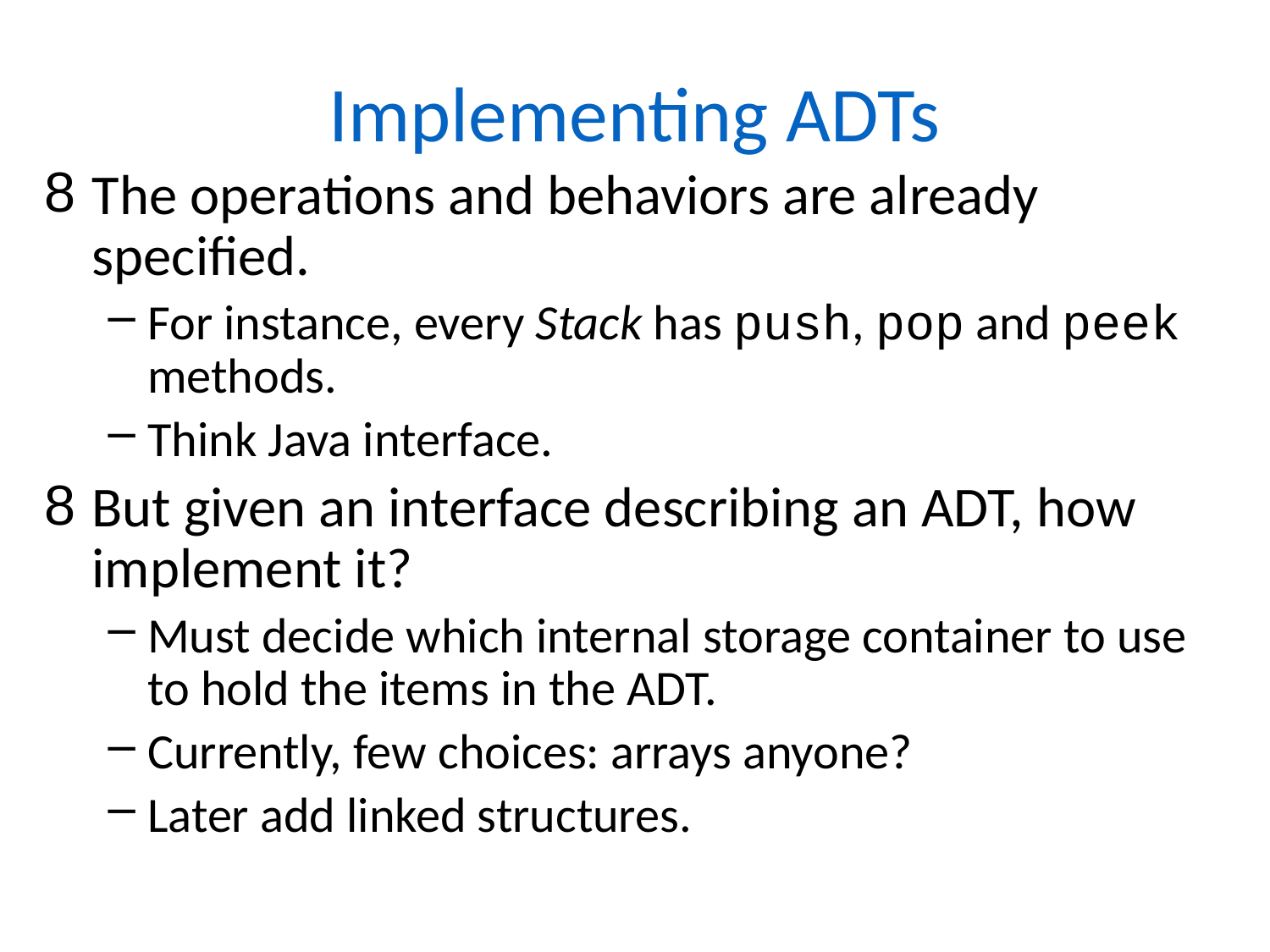

Implementing ADTs
The operations and behaviors are already specified.
For instance, every Stack has push, pop and peek methods.
Think Java interface.
But given an interface describing an ADT, how implement it?
Must decide which internal storage container to use to hold the items in the ADT.
Currently, few choices: arrays anyone?
Later add linked structures.